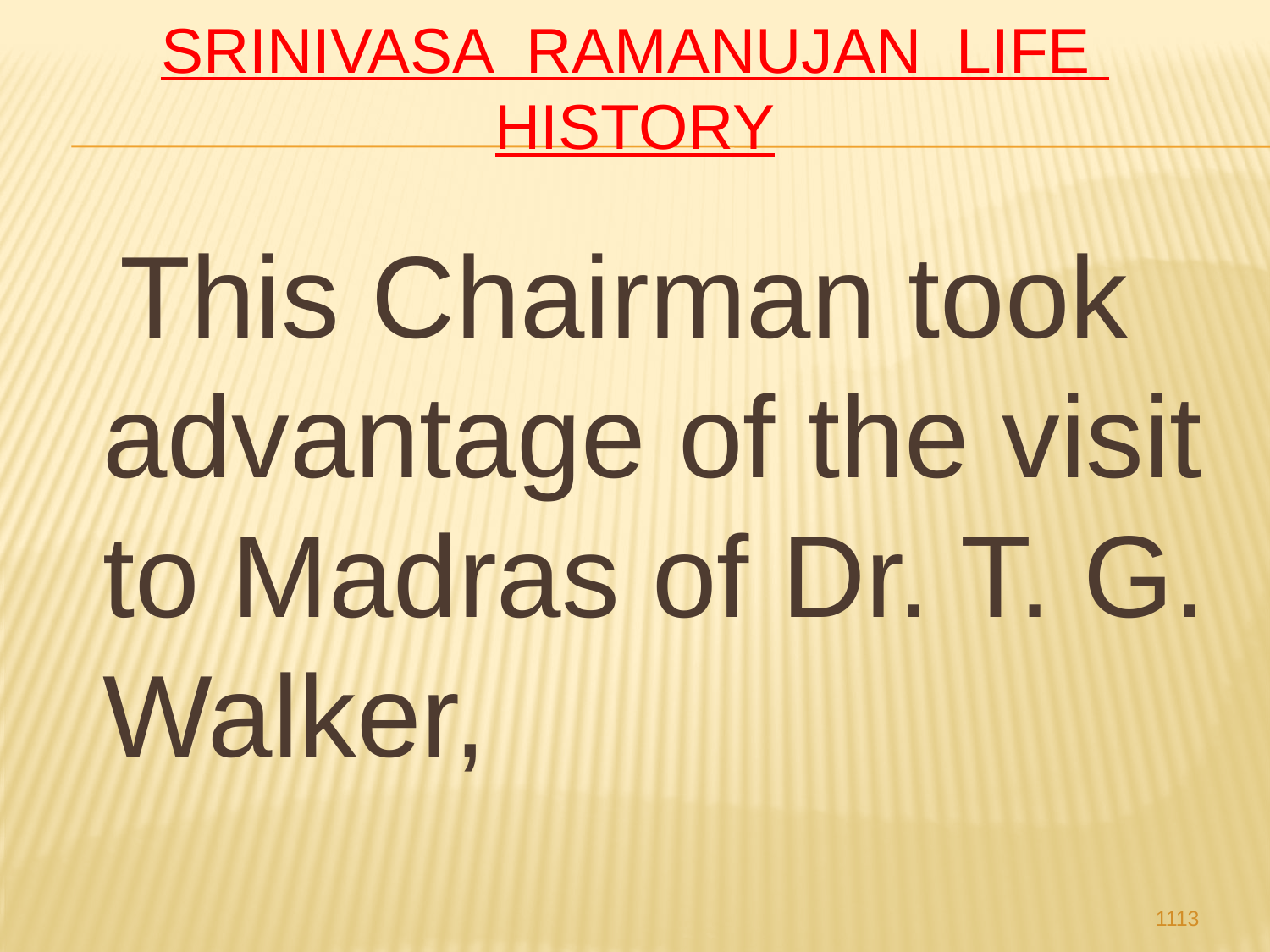

# Srinivasa  Ramanujan  life  history
  This Chairman took advantage of the visit to Madras of Dr. T. G. Walker,

1113